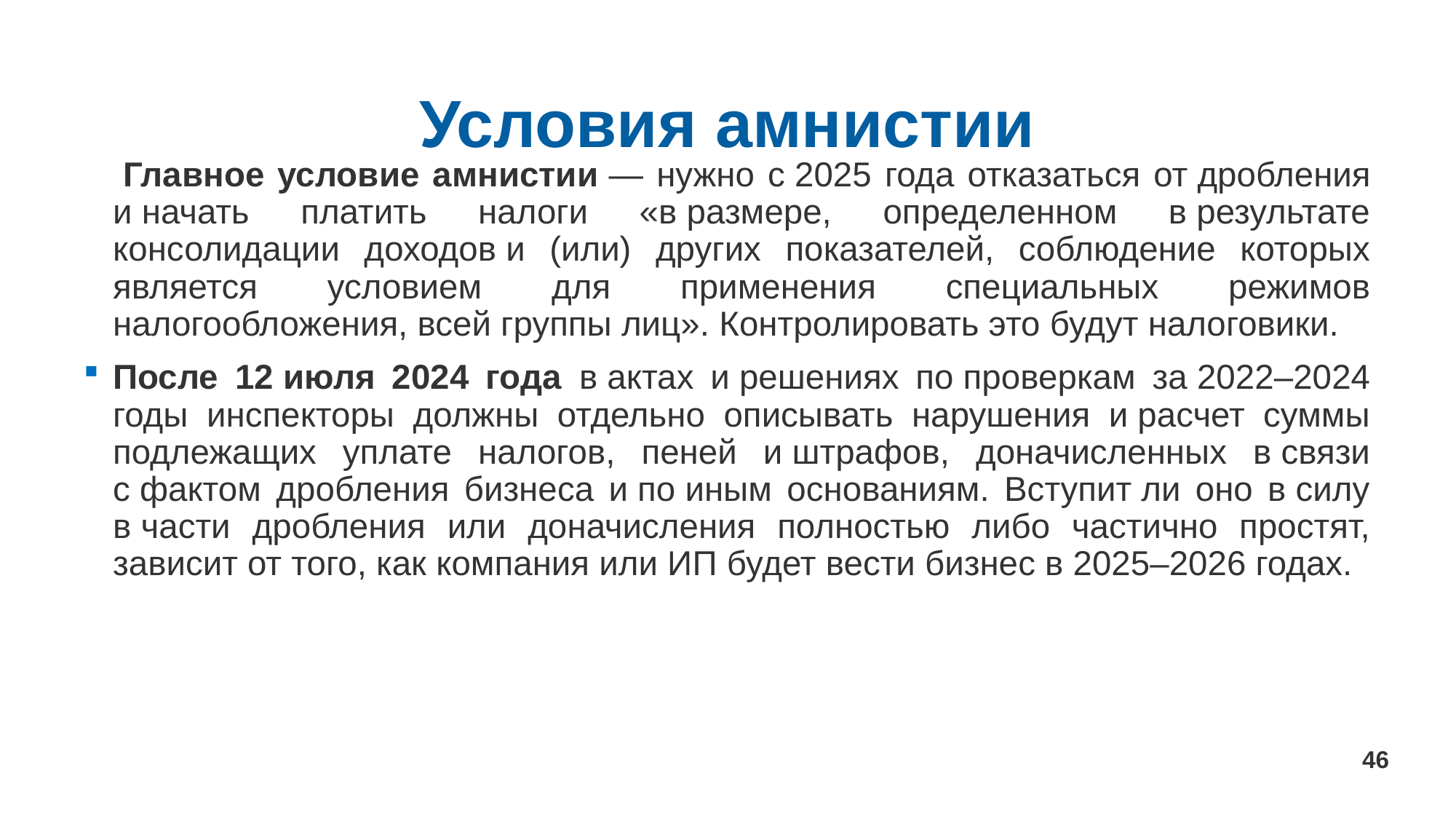

# Условия амнистии
   Главное условие амнистии — нужно с 2025 года отказаться от дробления и начать платить налоги «в размере, определенном в результате консолидации доходов и (или) других показателей, соблюдение которых является условием для применения специальных режимов налогообложения, всей группы лиц». Контролировать это будут налоговики.
После 12 июля 2024 года в актах и решениях по проверкам за 2022–2024 годы инспекторы должны отдельно описывать нарушения и расчет суммы подлежащих уплате налогов, пеней и штрафов, доначисленных в связи с фактом дробления бизнеса и по иным основаниям. Вступит ли оно в силу в части дробления или доначисления полностью либо частично простят, зависит от того, как компания или ИП будет вести бизнес в 2025–2026 годах.